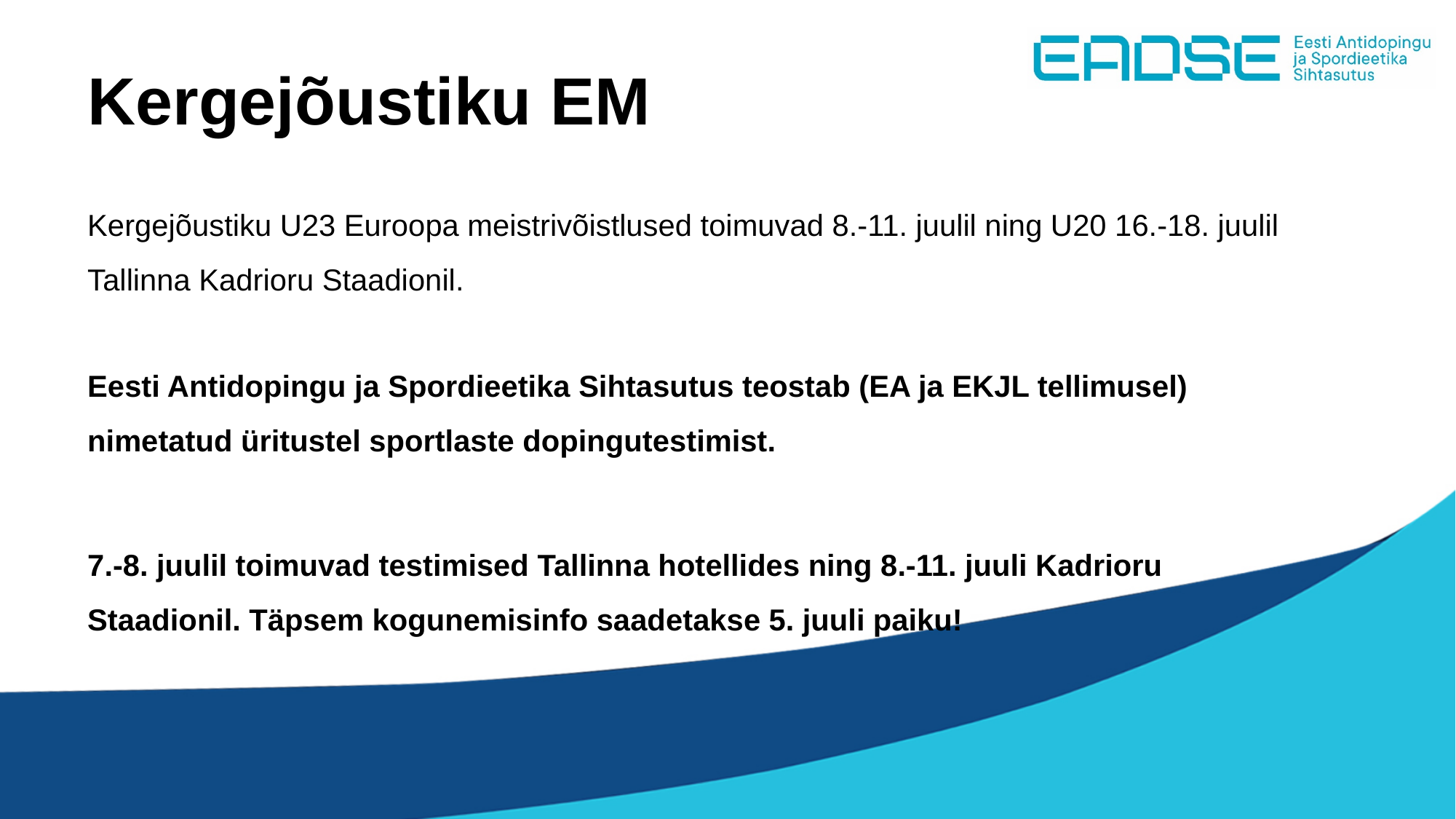

# Kergejõustiku EM
Kergejõustiku U23 Euroopa meistrivõistlused toimuvad 8.-11. juulil ning U20 16.-18. juulil Tallinna Kadrioru Staadionil.
Eesti Antidopingu ja Spordieetika Sihtasutus teostab (EA ja EKJL tellimusel) nimetatud üritustel sportlaste dopingutestimist.
7.-8. juulil toimuvad testimised Tallinna hotellides ning 8.-11. juuli Kadrioru Staadionil. Täpsem kogunemisinfo saadetakse 5. juuli paiku!